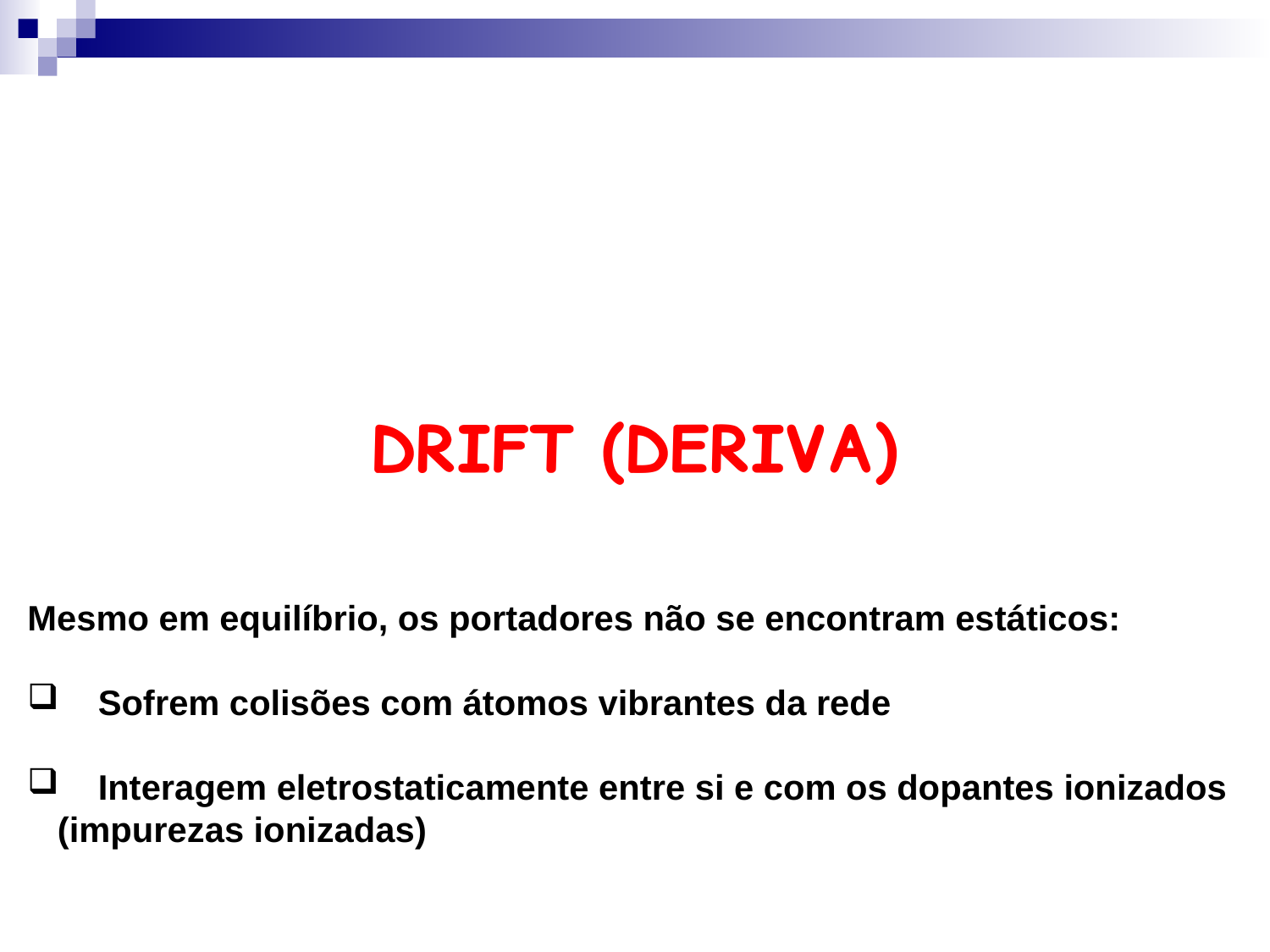

DRIFT (DERIVA)
Mesmo em equilíbrio, os portadores não se encontram estáticos:

    Sofrem colisões com átomos vibrantes da rede

    Interagem eletrostaticamente entre si e com os dopantes ionizados (impurezas ionizadas)